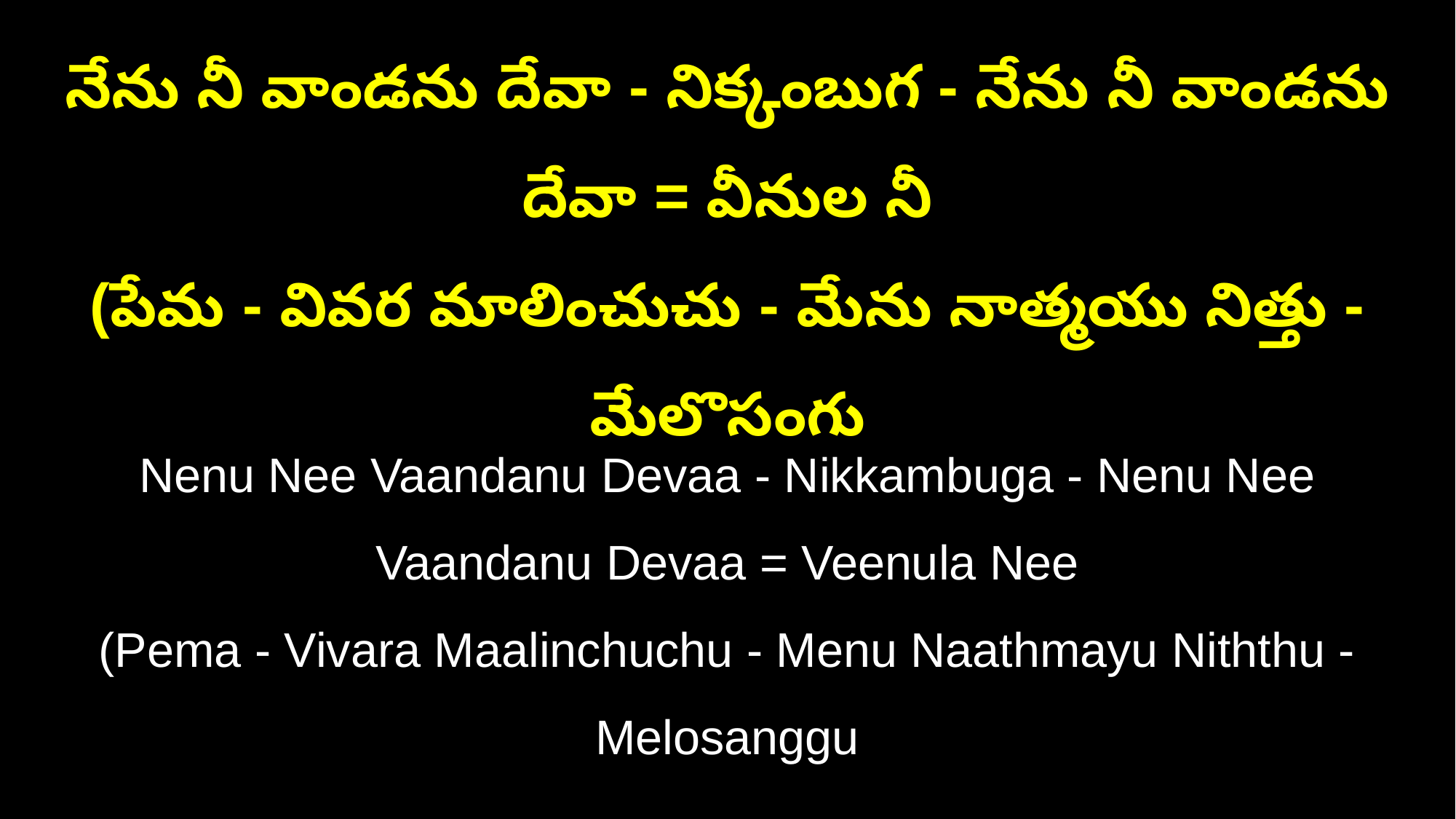

నేను నీ వాండను దేవా - నిక్కంబుగ - నేను నీ వాండను దేవా = వీనుల నీ
(పేమ - వివర మాలించుచు - మేను నాత్మయు నిత్తు - మేలొసంగు
Nenu Nee Vaandanu Devaa - Nikkambuga - Nenu Nee Vaandanu Devaa = Veenula Nee
(Pema - Vivara Maalinchuchu - Menu Naathmayu Niththu - Melosanggu